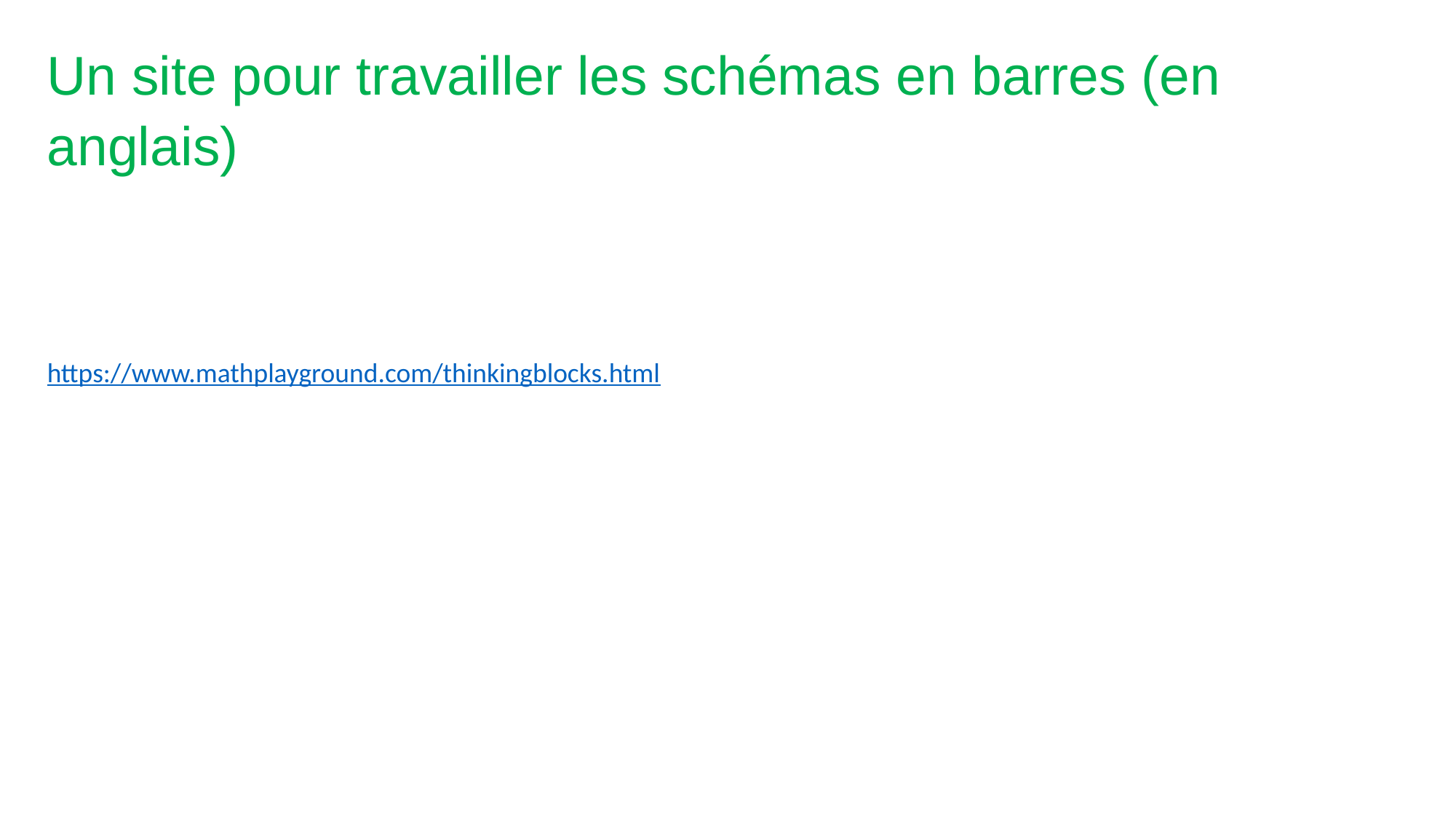

Un site pour travailler les schémas en barres (en anglais)

https://www.mathplayground.com/thinkingblocks.html